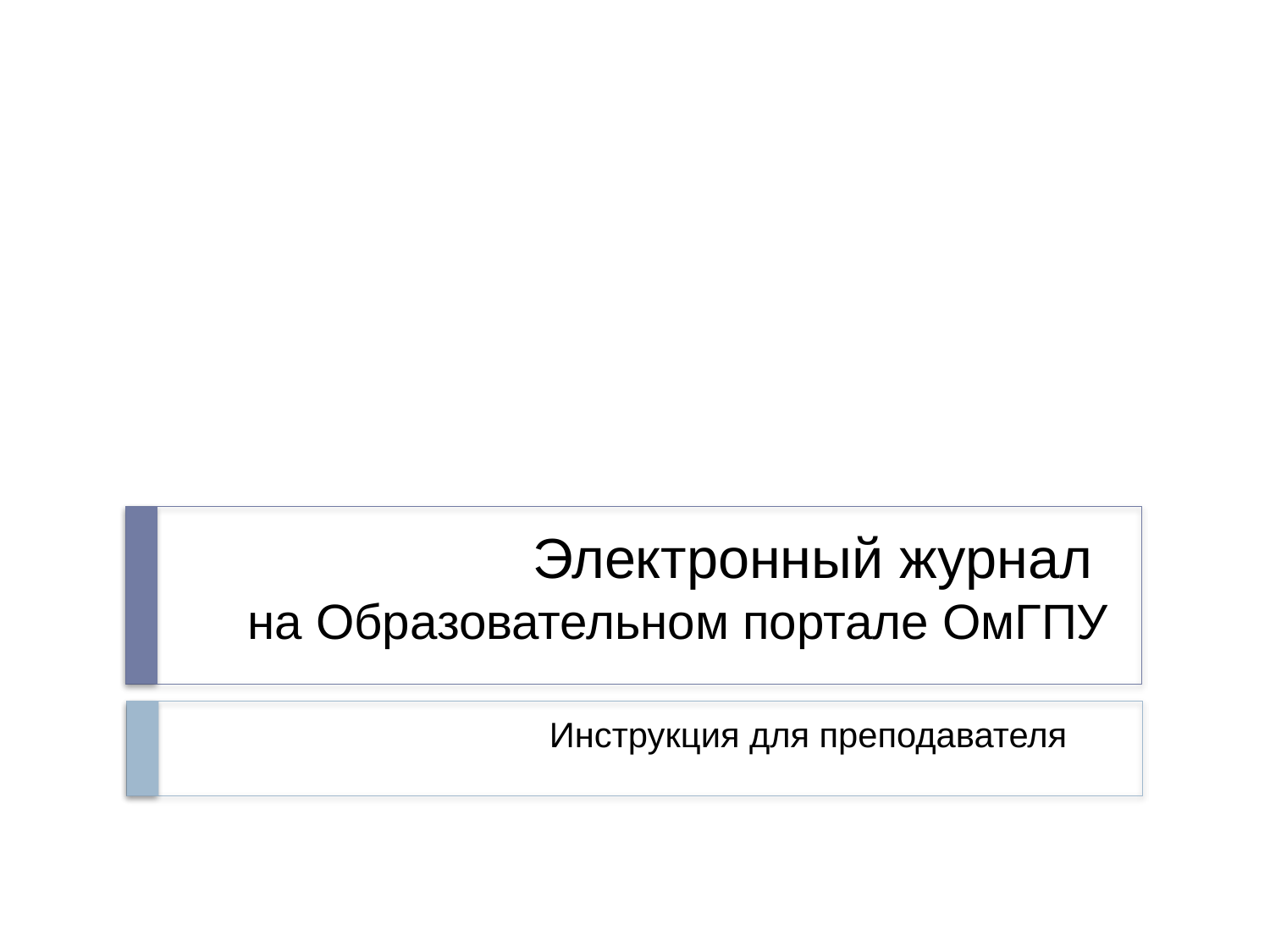

# Электронный журнал на Образовательном портале ОмГПУ
Инструкция для преподавателя